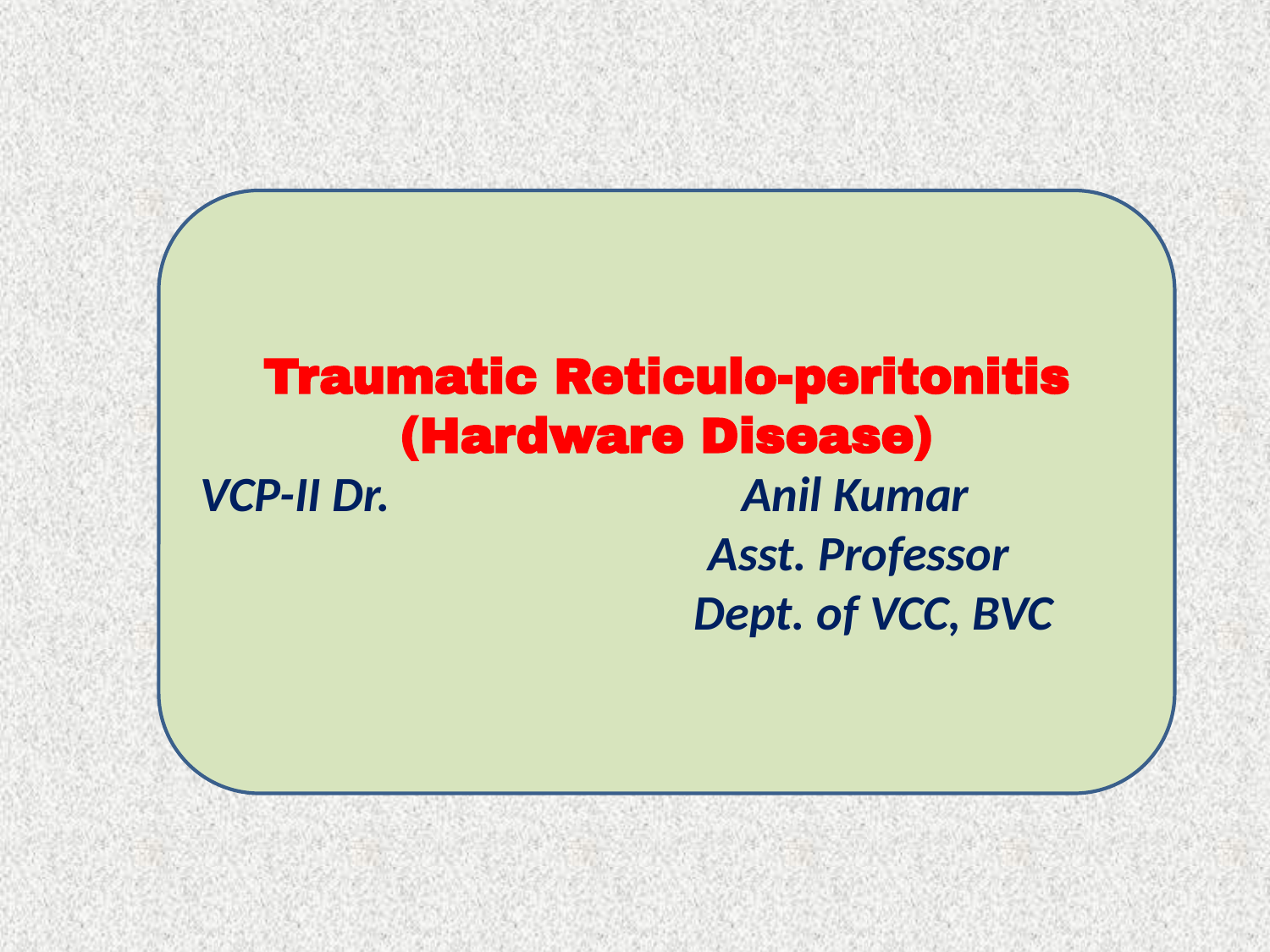

Traumatic Reticulo-peritonitis
(Hardware Disease)
VCP-II Dr. 			   Anil Kumar
				Asst. Professor
                                            Dept. of VCC, BVC